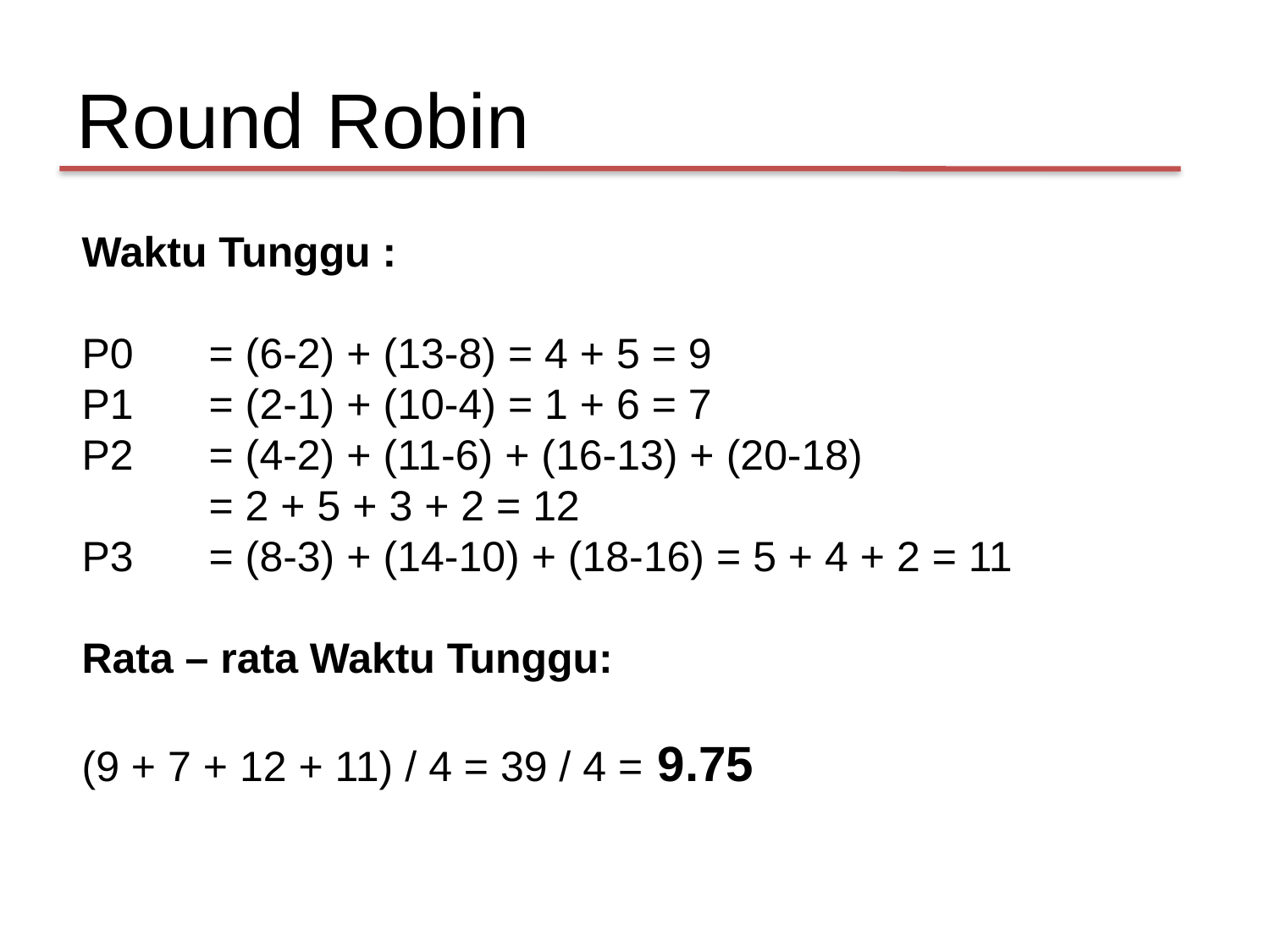

Round Robin
Waktu Tunggu :

P0 	= (6-2) + (13-8) = 4 + 5 = 9
P1 	= (2-1) + (10-4) = 1 + 6 = 7
P2 	= (4-2) + (11-6) + (16-13) + (20-18)
	= 2 + 5 + 3 + 2 = 12
P3 	= (8-3) + (14-10) + (18-16) = 5 + 4 + 2 = 11

Rata – rata Waktu Tunggu:

(9 + 7 + 12 + 11) / 4 = 39 / 4 = 9.75